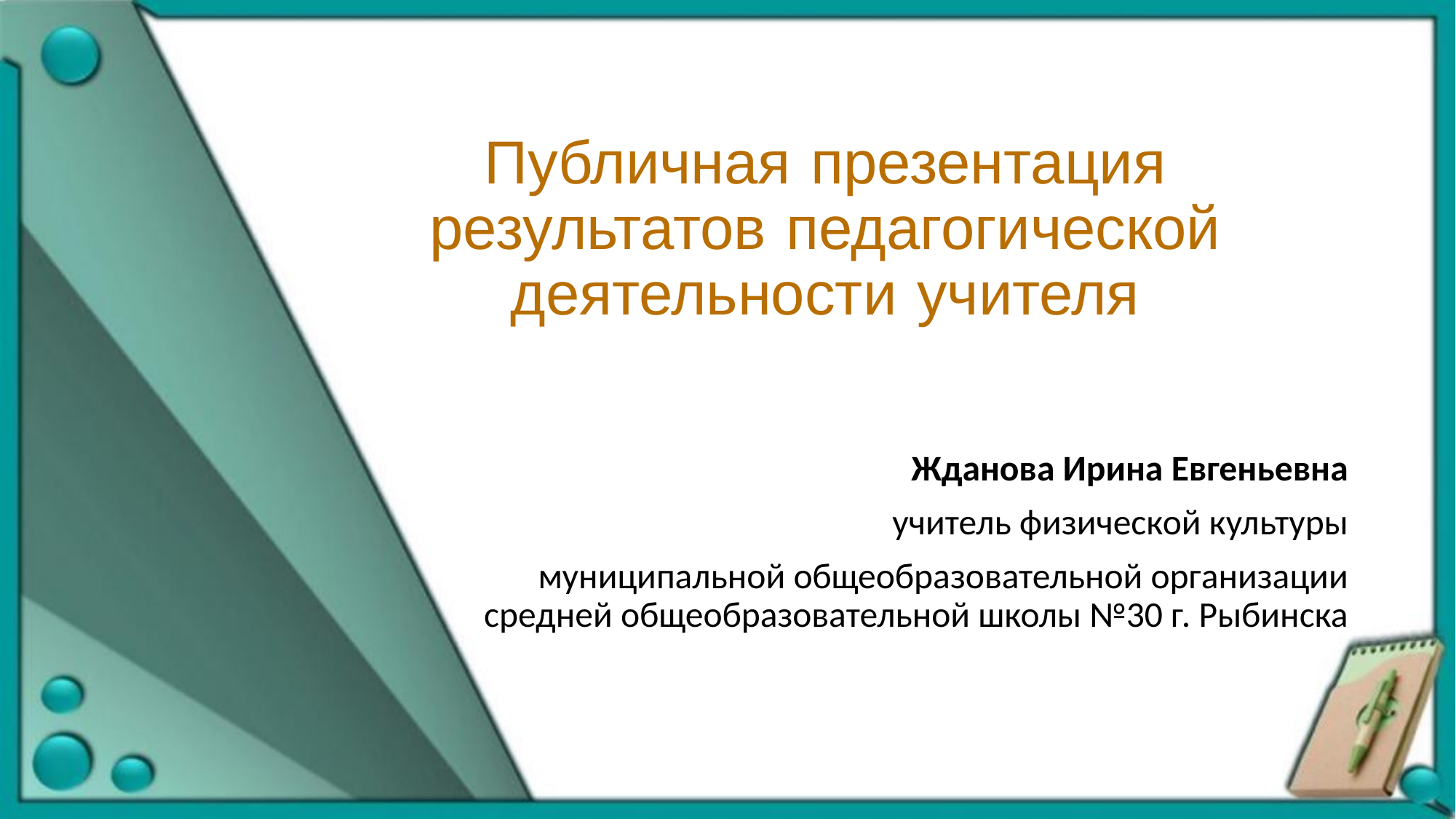

# Публичная презентация результатов педагогической деятельности учителя
Жданова Ирина Евгеньевна
учитель физической культуры
муниципальной общеобразовательной организации средней общеобразовательной школы №30 г. Рыбинска